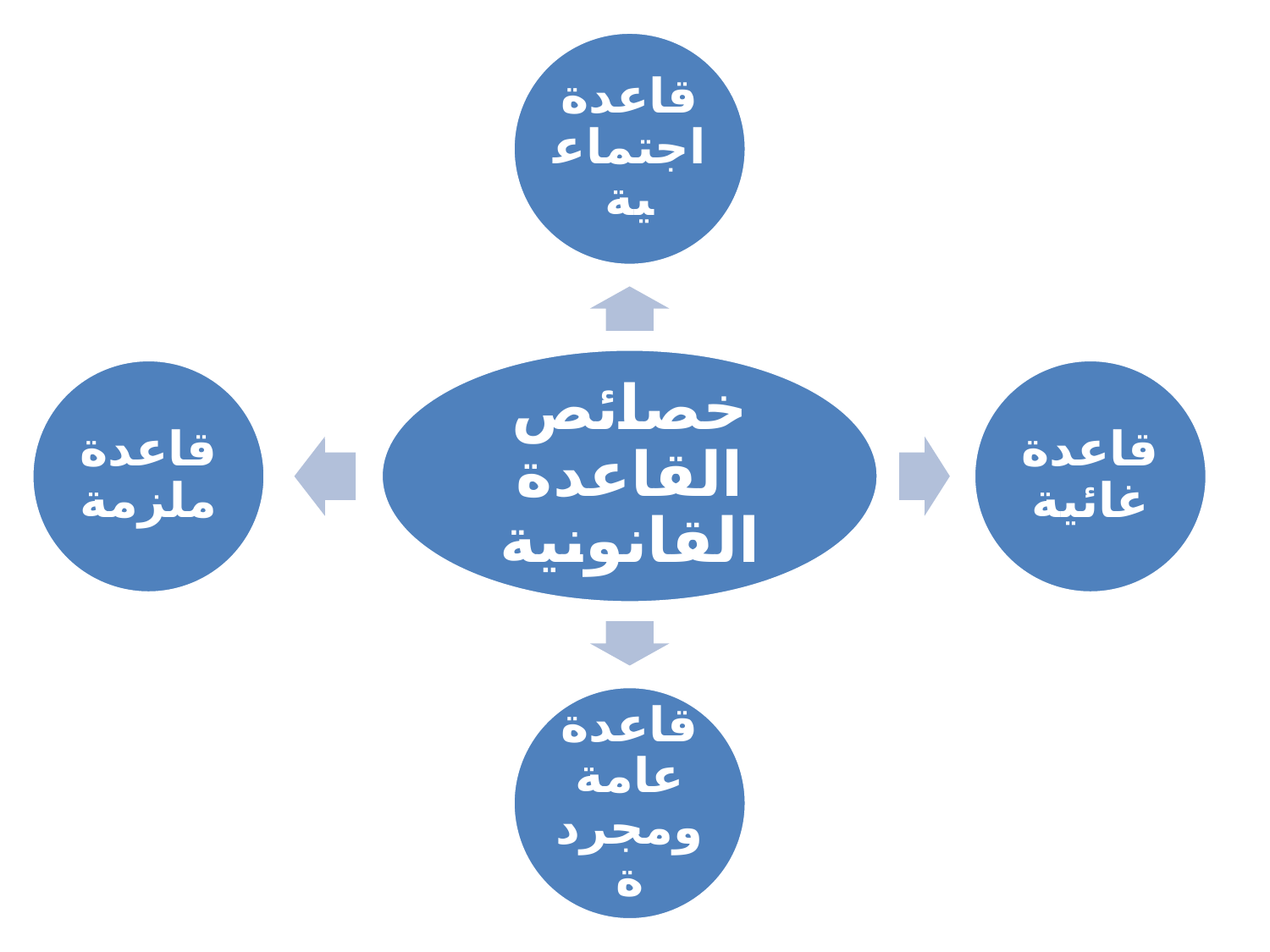

خصائص القاعدة القانونية

قاعدة اجتماعية

قاعدة غائية

قاعدة عامة ومجردة

قاعدة ملزمة